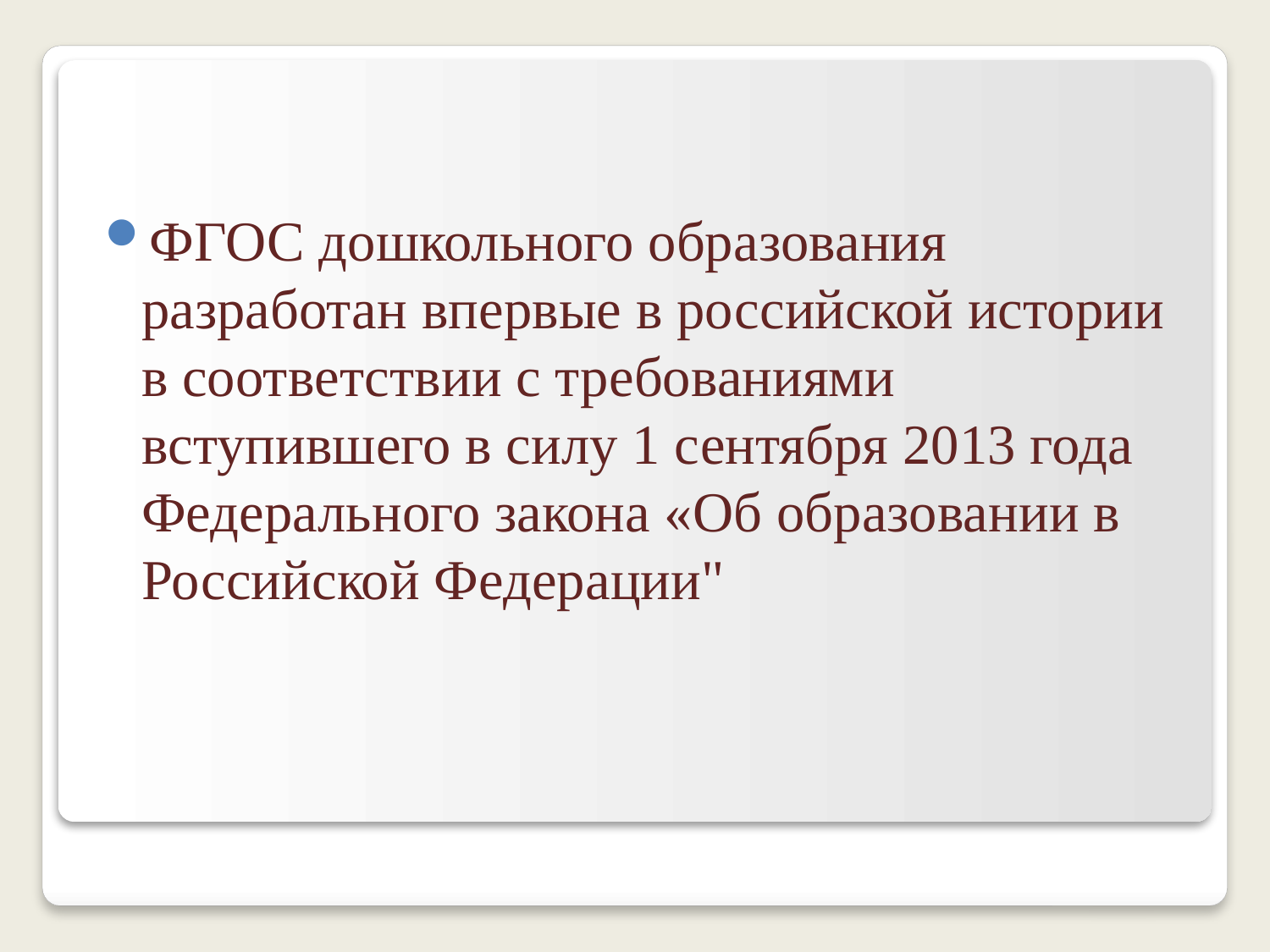

ФГОС дошкольного образования разработан впервые в российской истории в соответствии с требованиями вступившего в силу 1 сентября 2013 года Федерального закона «Об образовании в Российской Федерации"